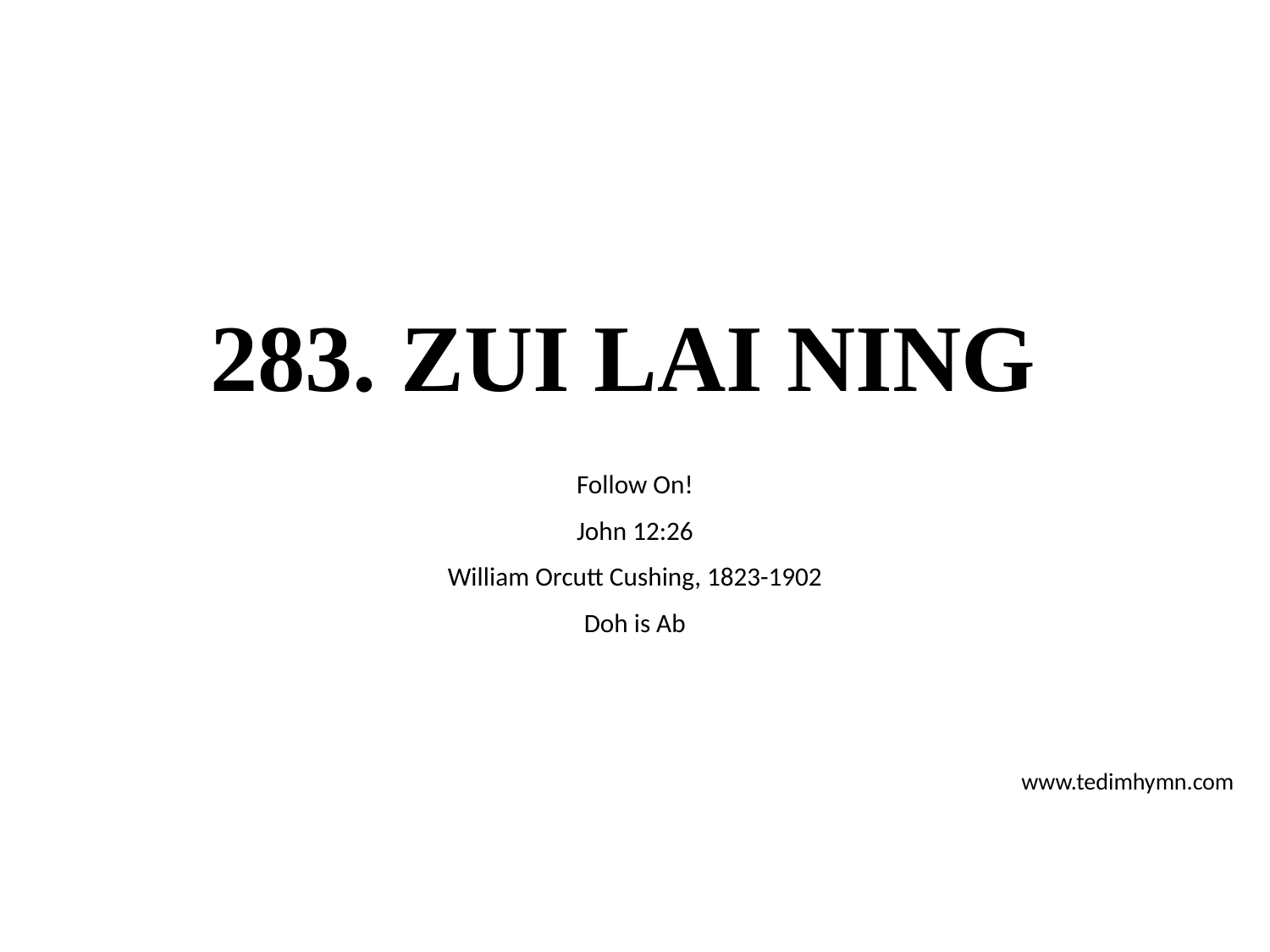

# 283. ZUI LAI NING
Follow On!
John 12:26
William Orcutt Cushing, 1823-1902
Doh is Ab
www.tedimhymn.com